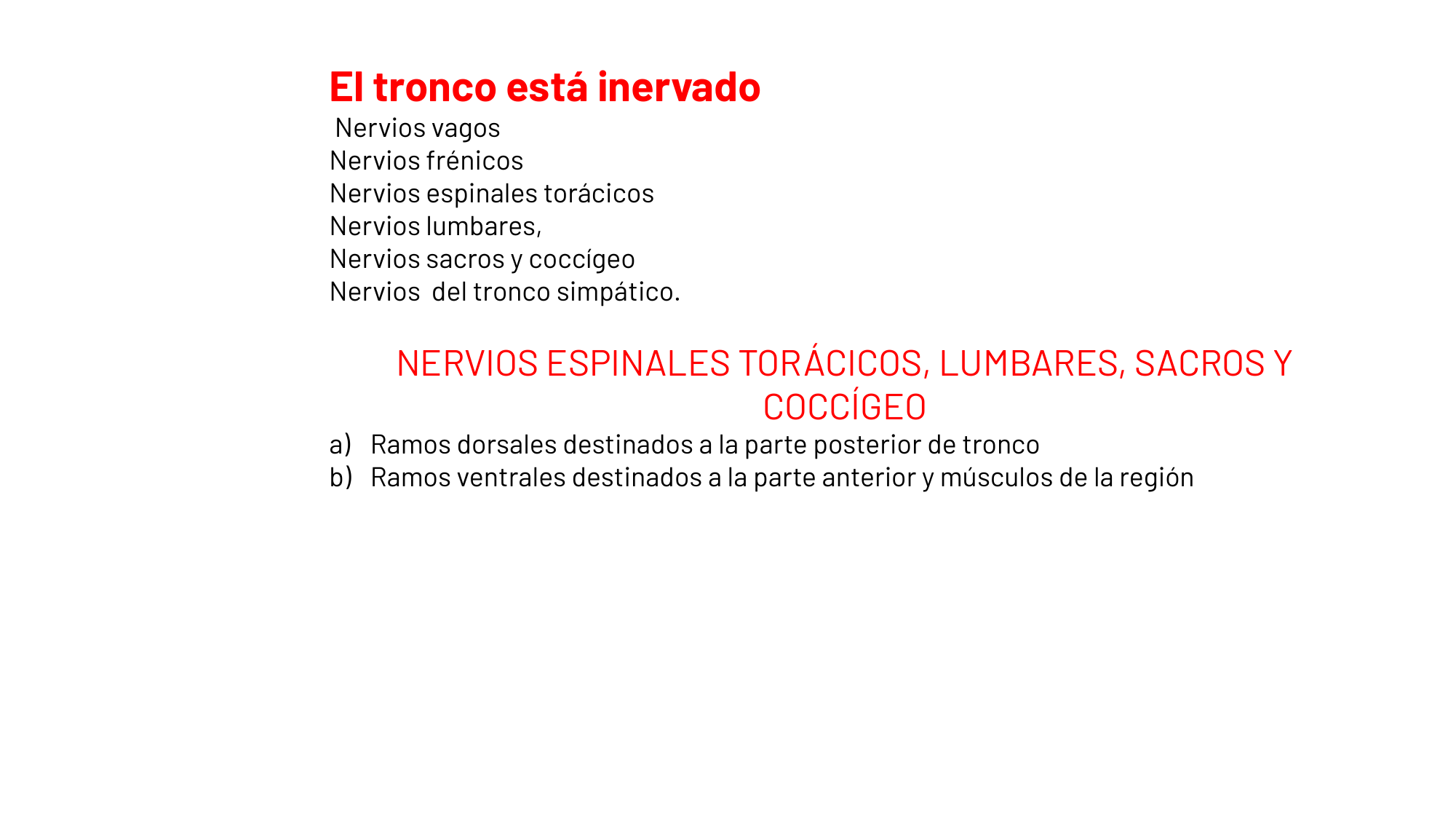

El tronco está inervado
 Nervios vagos
Nervios frénicos
Nervios espinales torácicos
Nervios lumbares,
Nervios sacros y coccígeo
Nervios  del tronco simpático.

NERVIOS ESPINALES TORÁCICOS, LUMBARES, SACROS Y COCCÍGEO
Ramos dorsales destinados a la parte posterior de tronco
Ramos ventrales destinados a la parte anterior y músculos de la región